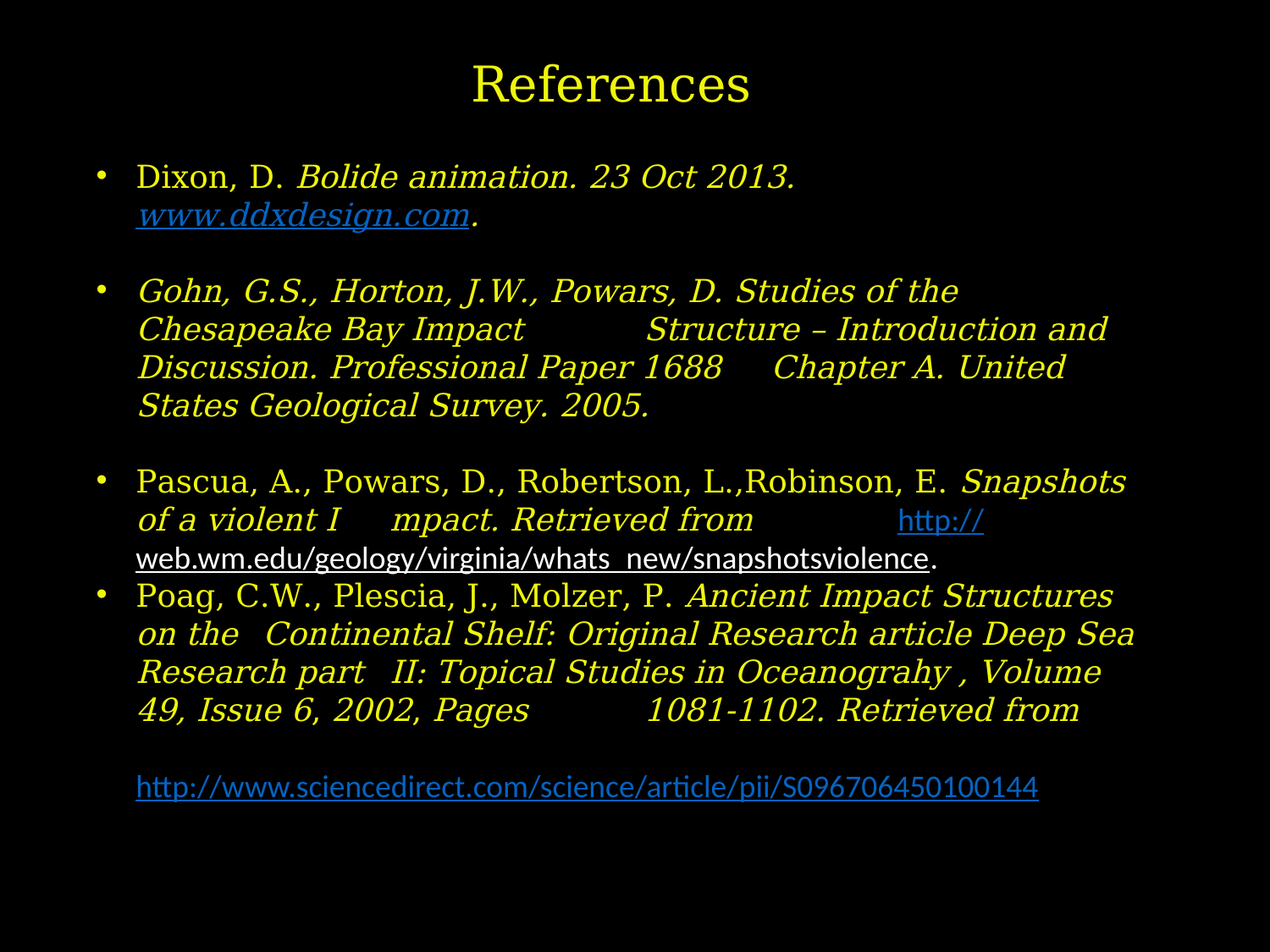

References
Dixon, D. Bolide animation. 23 Oct 2013.  www.ddxdesign.com.

Gohn, G.S., Horton, J.W., Powars, D. Studies of the Chesapeake Bay Impact 	Structure – Introduction and Discussion. Professional Paper 1688 	Chapter A. United States Geological Survey. 2005.
Pascua, A., Powars, D., Robertson, L.,Robinson, E. Snapshots of a violent I	mpact. Retrieved from  	http://web.wm.edu/geology/virginia/whats_new/snapshotsviolence.
Poag, C.W., Plescia, J., Molzer, P. Ancient Impact Structures on the 	Continental Shelf: Original Research article Deep Sea Research part 	II: Topical Studies in Oceanograhy , Volume 49, Issue 6, 2002, Pages 	1081-1102. Retrieved from  	http://www.sciencedirect.com/science/article/pii/S096706450100144